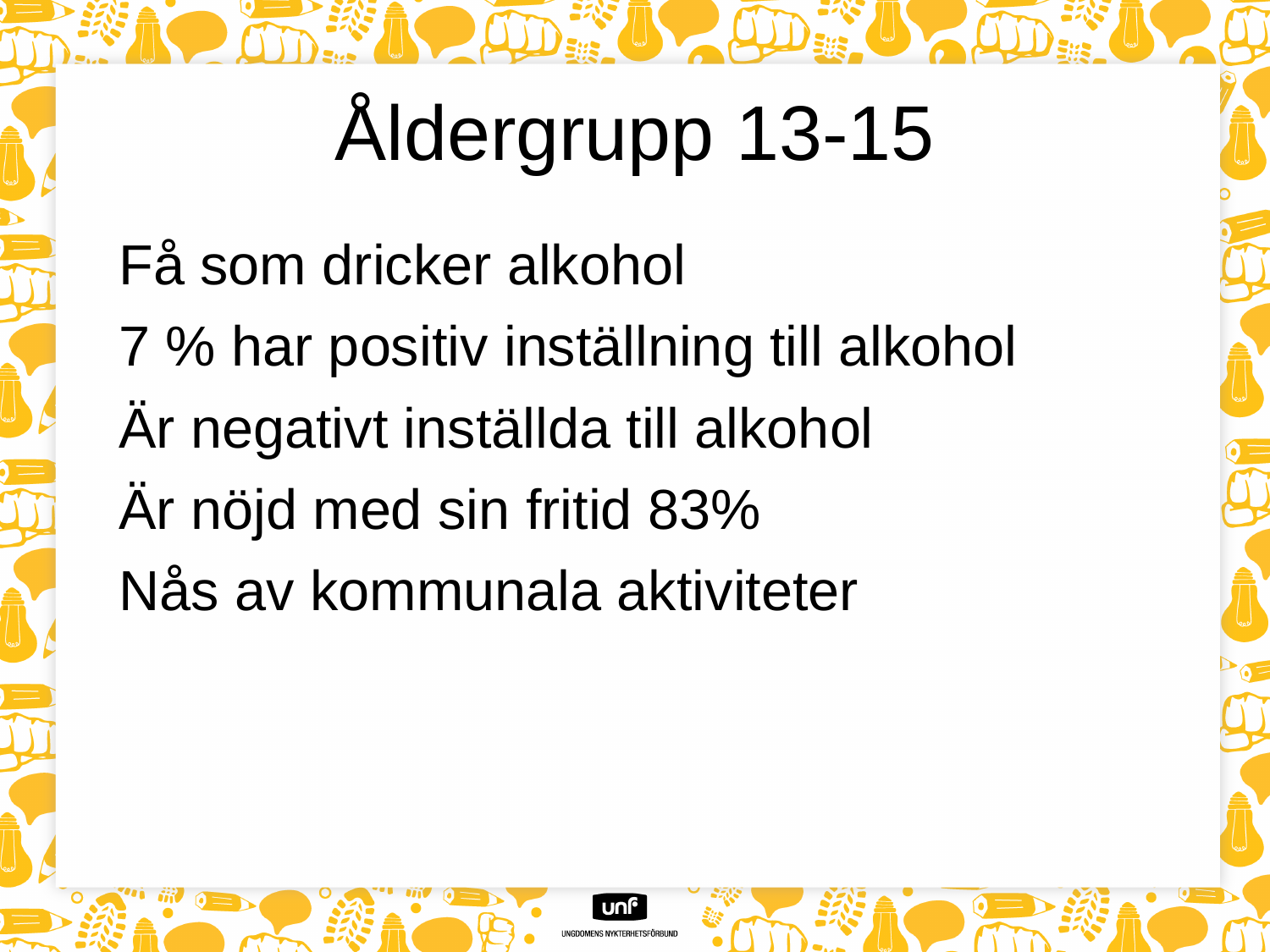

# Åldergrupp 13-15
Få som dricker alkohol
7 % har positiv inställning till alkohol
Är negativt inställda till alkohol
Är nöjd med sin fritid 83%
Nås av kommunala aktiviteter